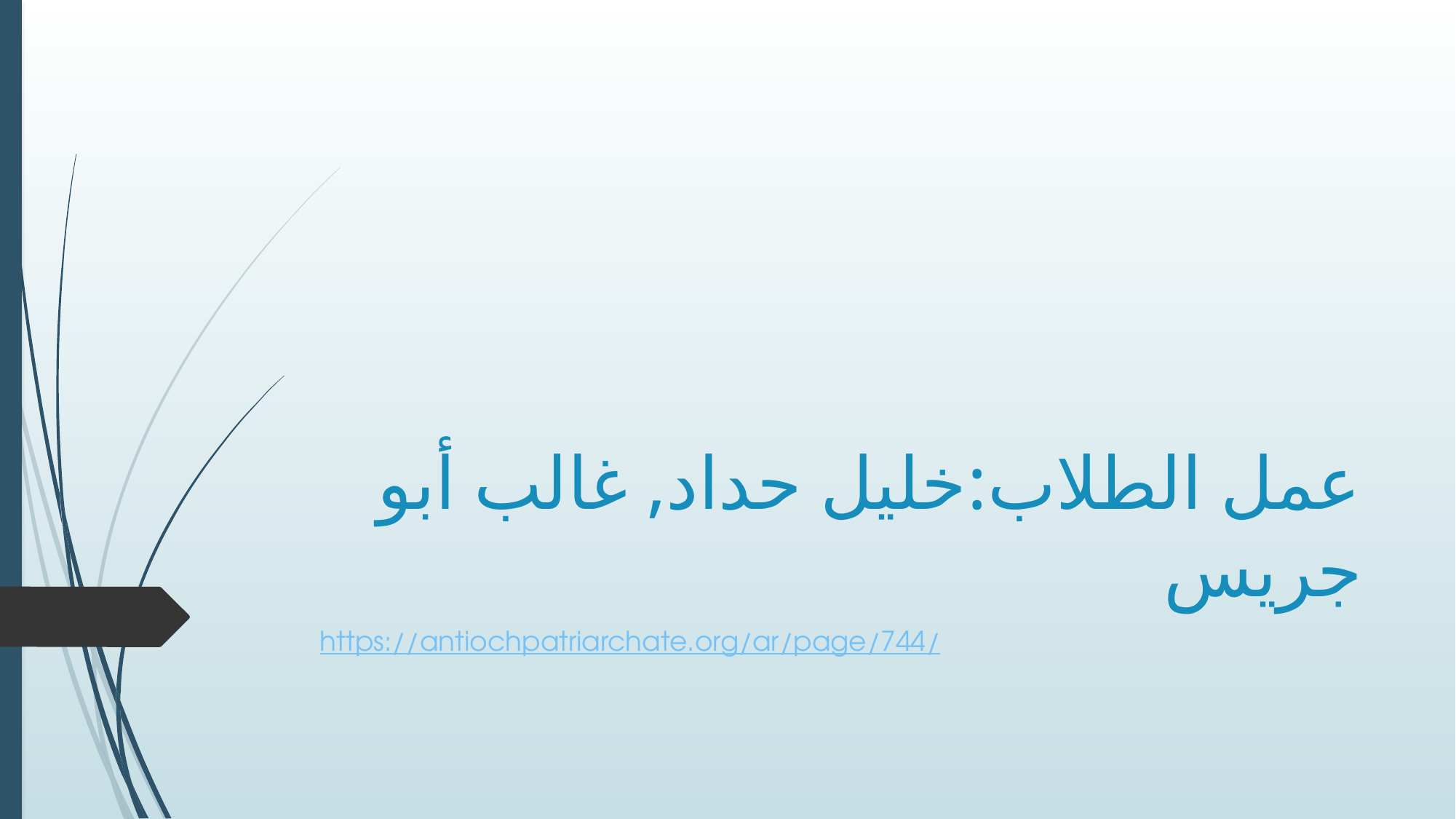

# عمل الطلاب:خليل حداد, غالب أبو جريس
https://antiochpatriarchate.org/ar/page/744/